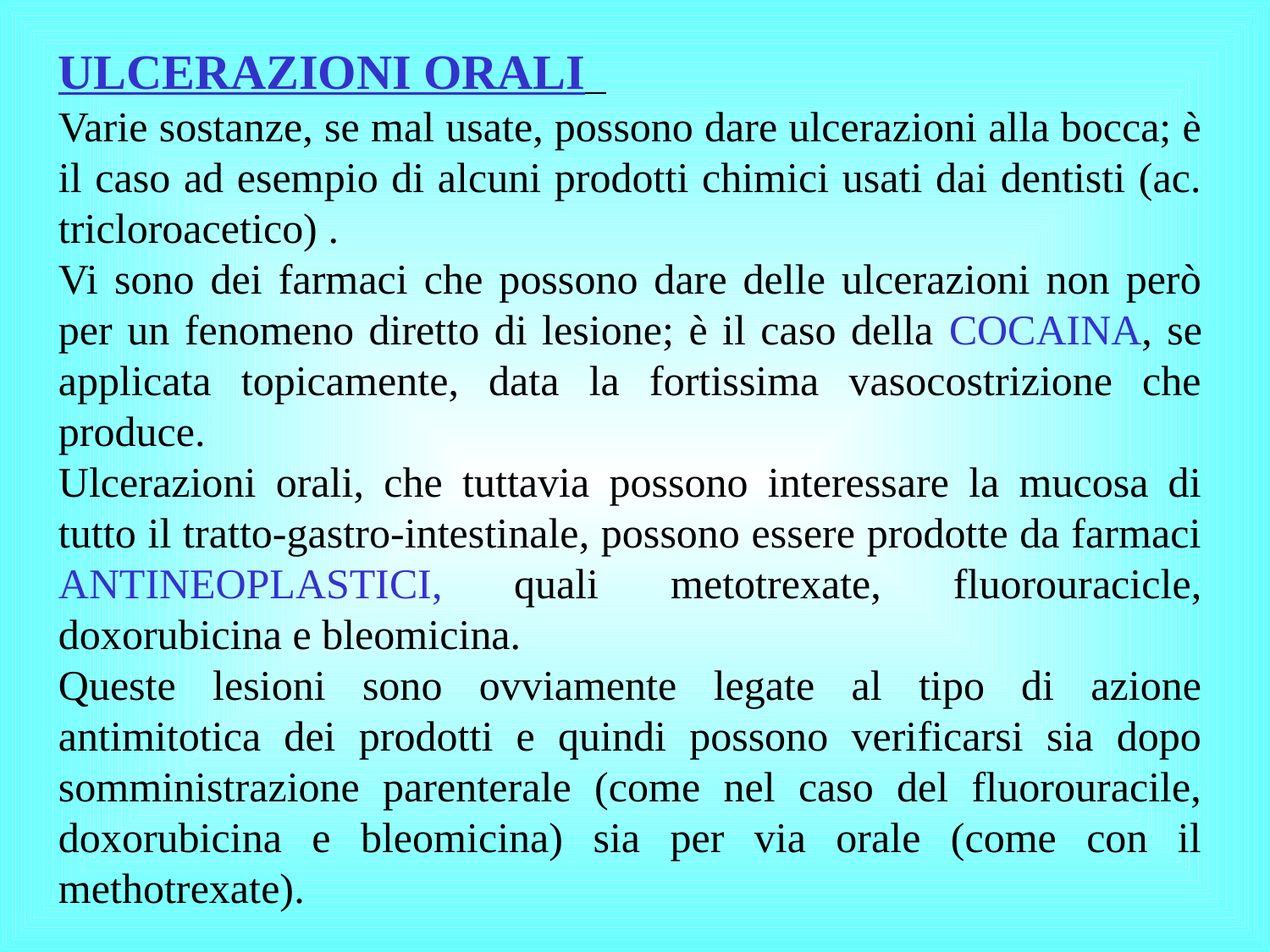

ULCERAZIONI ORALI
Varie sostanze, se mal usate, possono dare ulcerazioni alla bocca; è il caso ad esempio di alcuni prodotti chimici usati dai dentisti (ac. tricloroacetico) .
Vi sono dei farmaci che possono dare delle ulcerazioni non però per un fenomeno diretto di lesione; è il caso della COCAINA, se applicata topicamente, data la fortissima vasocostrizione che produce.
Ulcerazioni orali, che tuttavia possono interessare la mucosa di tutto il tratto-gastro-intestinale, possono essere prodotte da farmaci ANTINEOPLASTICI, quali metotrexate, fluorouracicle, doxorubicina e bleomicina.
Queste lesioni sono ovviamente legate al tipo di azione antimitotica dei prodotti e quindi possono verificarsi sia dopo somministrazione parenterale (come nel caso del fluorouracile, doxorubicina e bleomicina) sia per via orale (come con il methotrexate).